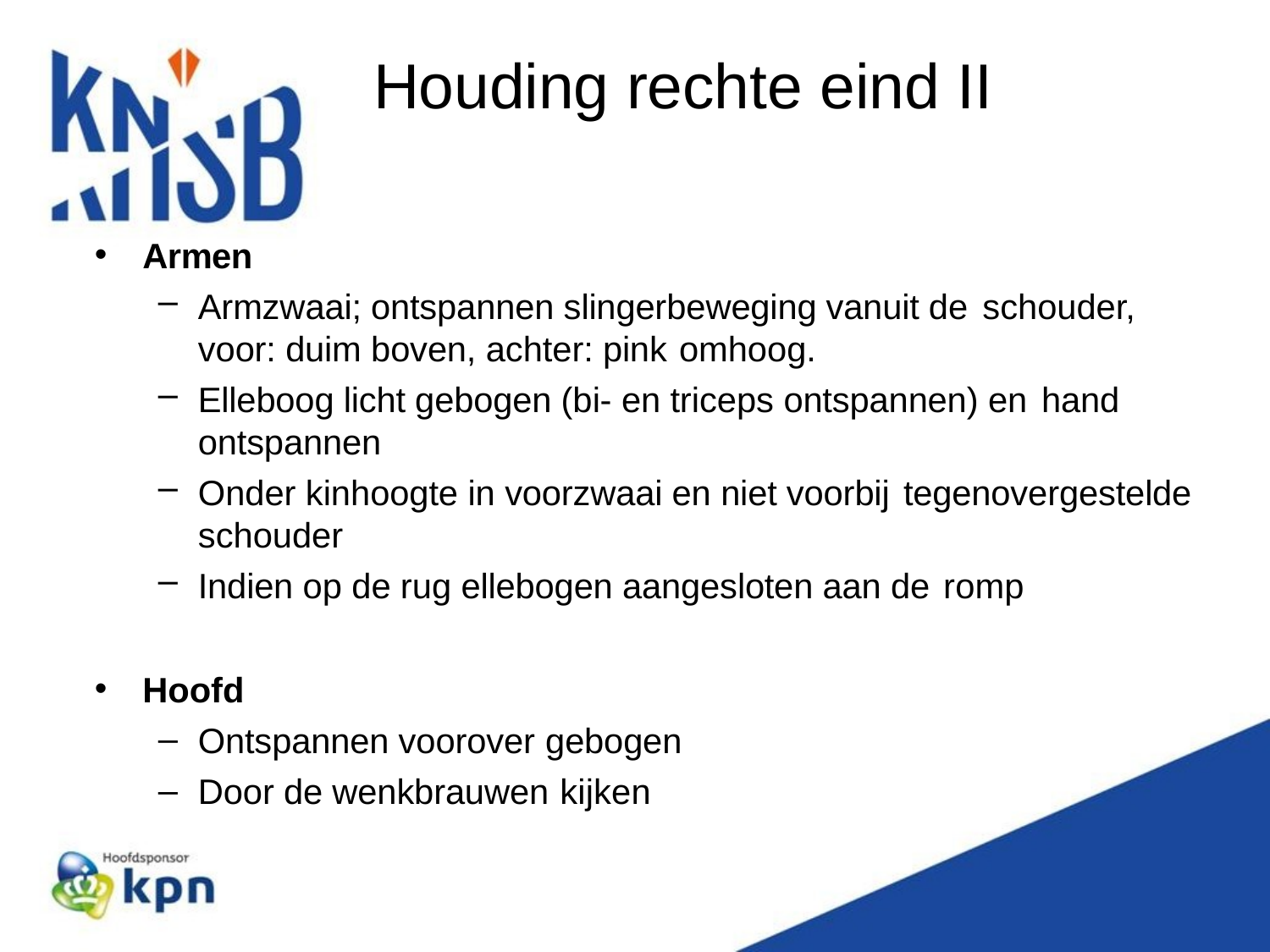

# Houding rechte eind II
Armen
Armzwaai; ontspannen slingerbeweging vanuit de schouder,
voor: duim boven, achter: pink omhoog.
Elleboog licht gebogen (bi- en triceps ontspannen) en hand
ontspannen
Onder kinhoogte in voorzwaai en niet voorbij tegenovergestelde
schouder
Indien op de rug ellebogen aangesloten aan de romp

Hoofd
Ontspannen voorover gebogen
Door de wenkbrauwen kijken